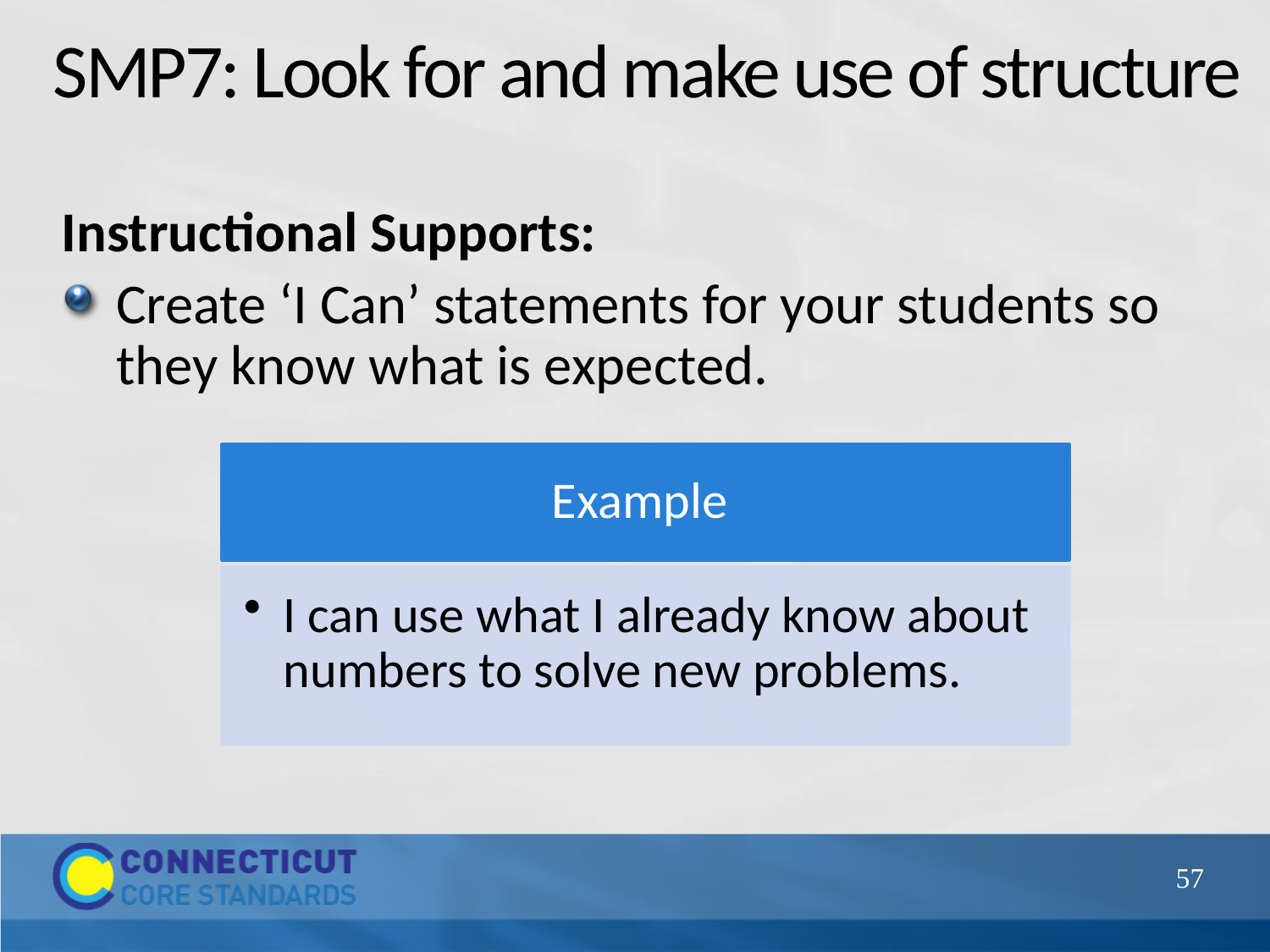

# SMP7: Look for and make use of structure
Instructional Supports:
Create ‘I Can’ statements for your students so they know what is expected.
Example
I can use what I already know about numbers to solve new problems.

57